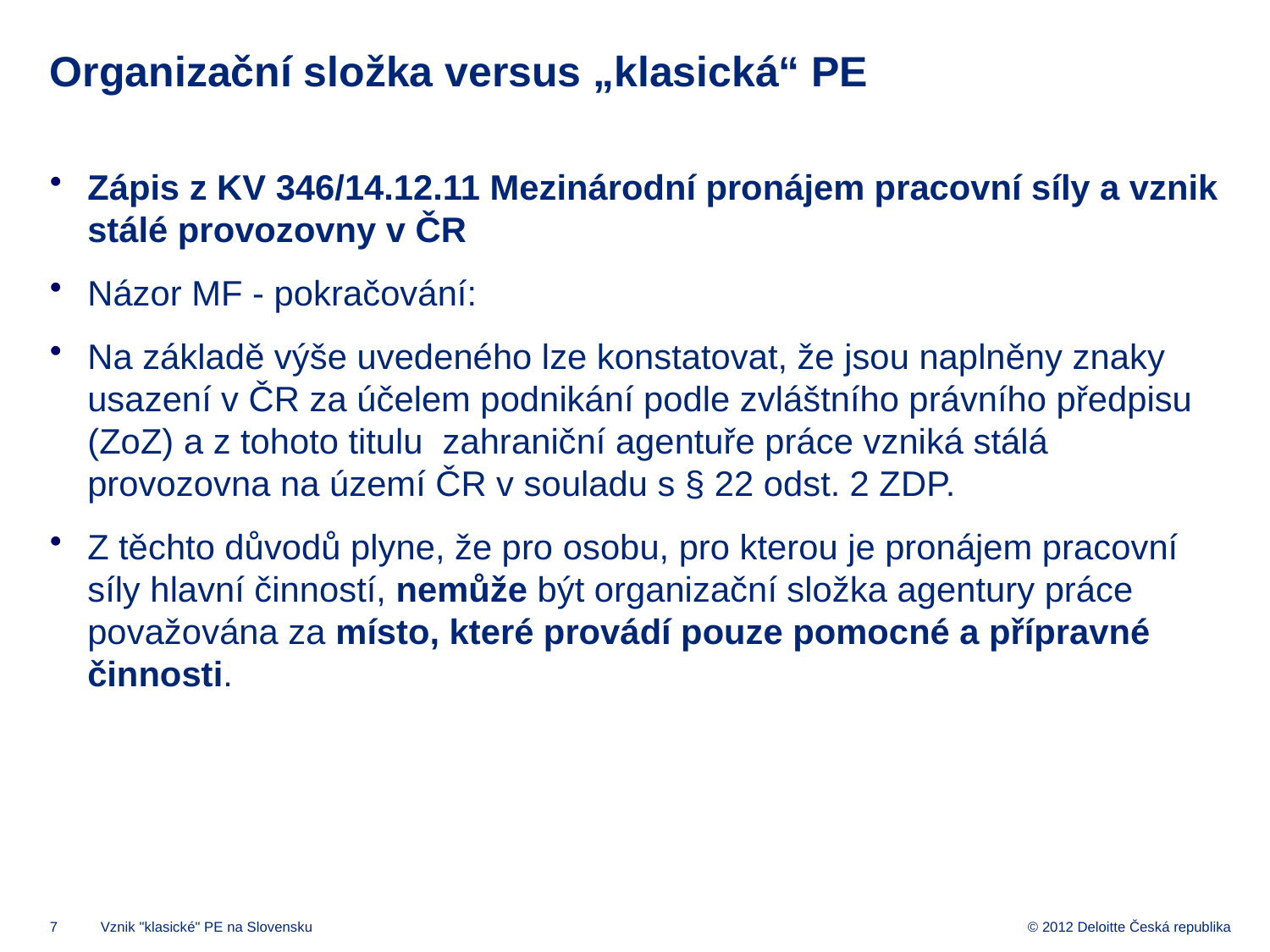

# Organizační složka versus „klasická“ PE
Zápis z KV 346/14.12.11 Mezinárodní pronájem pracovní síly a vznik stálé provozovny v ČR
Názor MF - pokračování:
Na základě výše uvedeného lze konstatovat, že jsou naplněny znaky usazení v ČR za účelem podnikání podle zvláštního právního předpisu (ZoZ) a z tohoto titulu  zahraniční agentuře práce vzniká stálá provozovna na území ČR v souladu s § 22 odst. 2 ZDP.
Z těchto důvodů plyne, že pro osobu, pro kterou je pronájem pracovní síly hlavní činností, nemůže být organizační složka agentury práce považována za místo, které provádí pouze pomocné a přípravné činnosti.
Vznik "klasické" PE na Slovensku